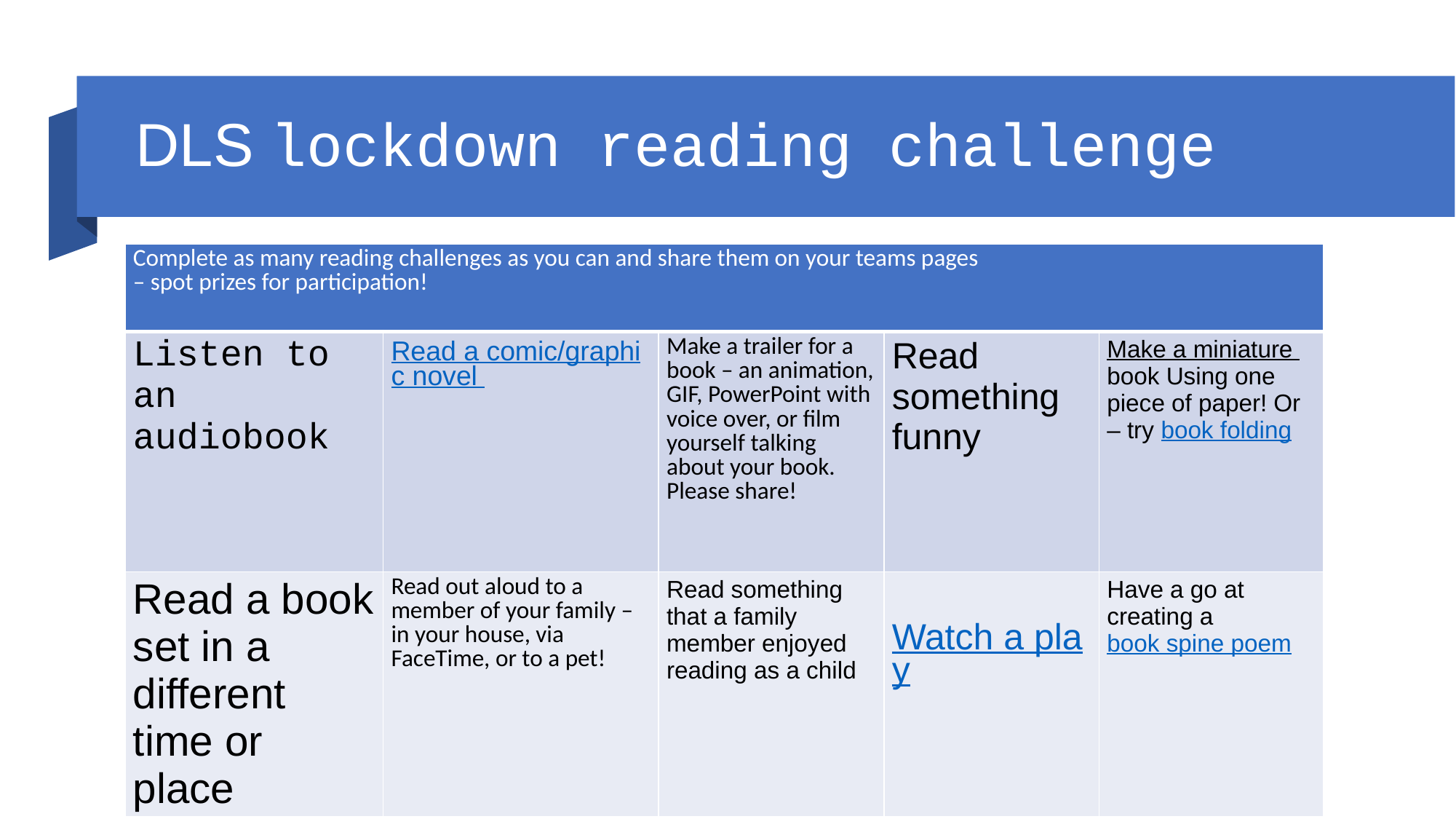

# DLS lockdown reading challenge

| Complete as many reading challenges as you can and share them on your teams pages – spot prizes for participation! |  |  |  |  |
| --- | --- | --- | --- | --- |
| Listen to an audiobook | Read a comic/graphic novel | Make a trailer for a book – an animation, GIF, PowerPoint with voice over, or film yourself talking about your book. Please share! | Read something funny | Make a miniature book Using one piece of paper! Or – try book folding |
| Read a book set in a different time or place | Read out aloud to a member of your family – in your house, via FaceTime, or to a pet! | Read something that a family member enjoyed reading as a child | Watch a play | Have a go at creating a book spine poem |